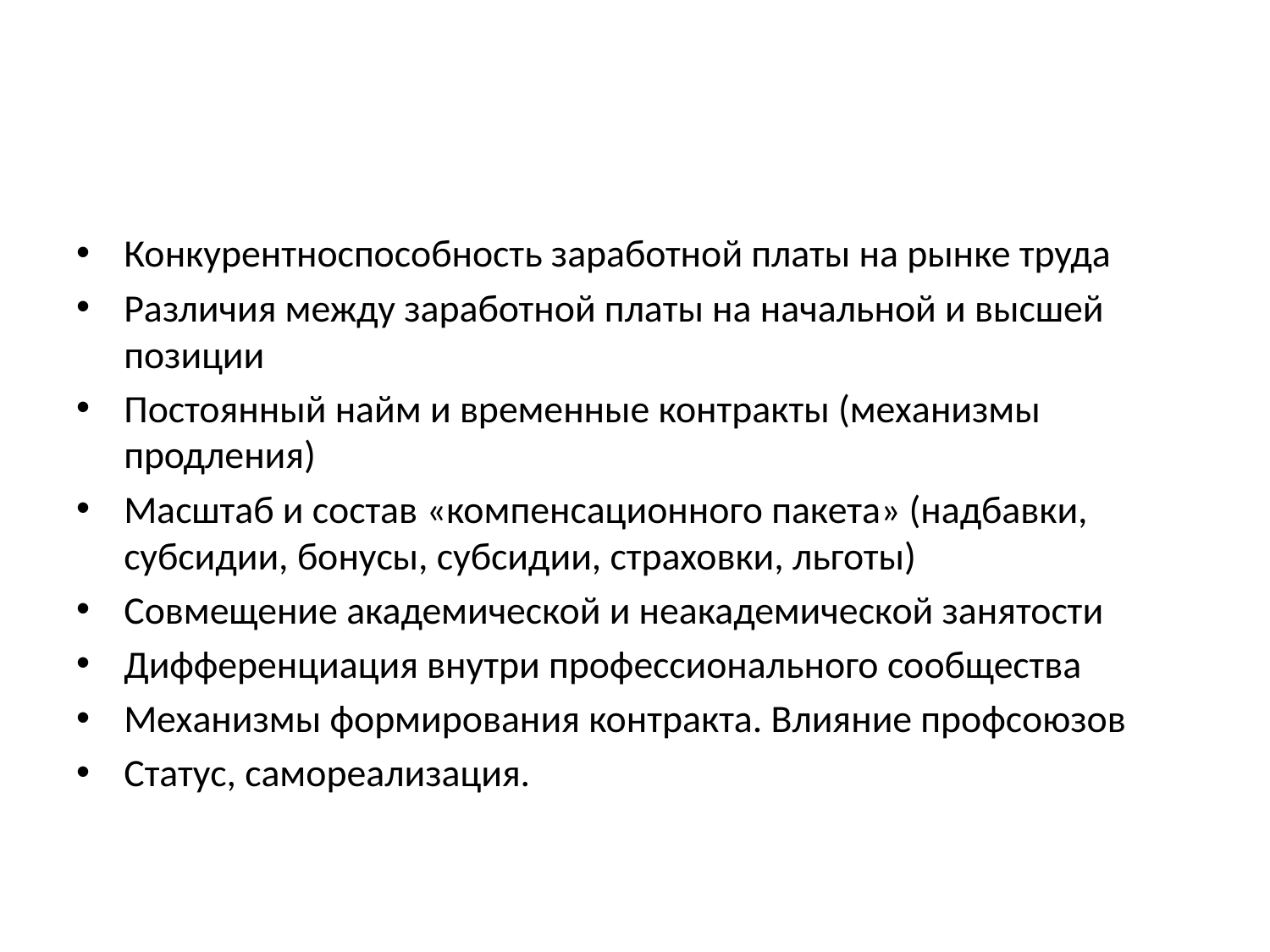

#
Конкурентноспособность заработной платы на рынке труда
Различия между заработной платы на начальной и высшей позиции
Постоянный найм и временные контракты (механизмы продления)
Масштаб и состав «компенсационного пакета» (надбавки, субсидии, бонусы, субсидии, страховки, льготы)
Совмещение академической и неакадемической занятости
Дифференциация внутри профессионального сообщества
Механизмы формирования контракта. Влияние профсоюзов
Статус, самореализация.